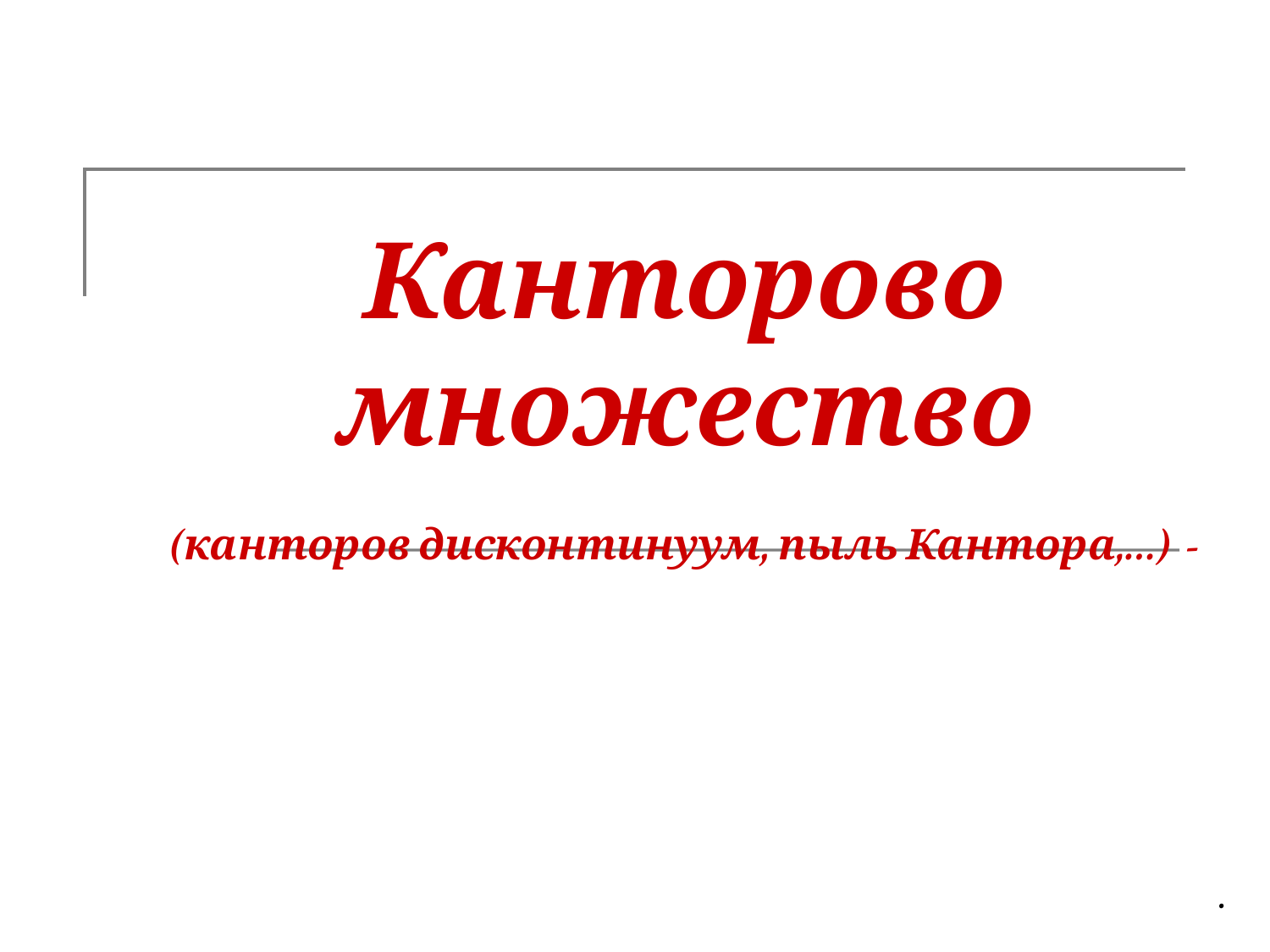

# Канторово множество (канторов дисконтинуум, пыль Кантора,…)  -

.